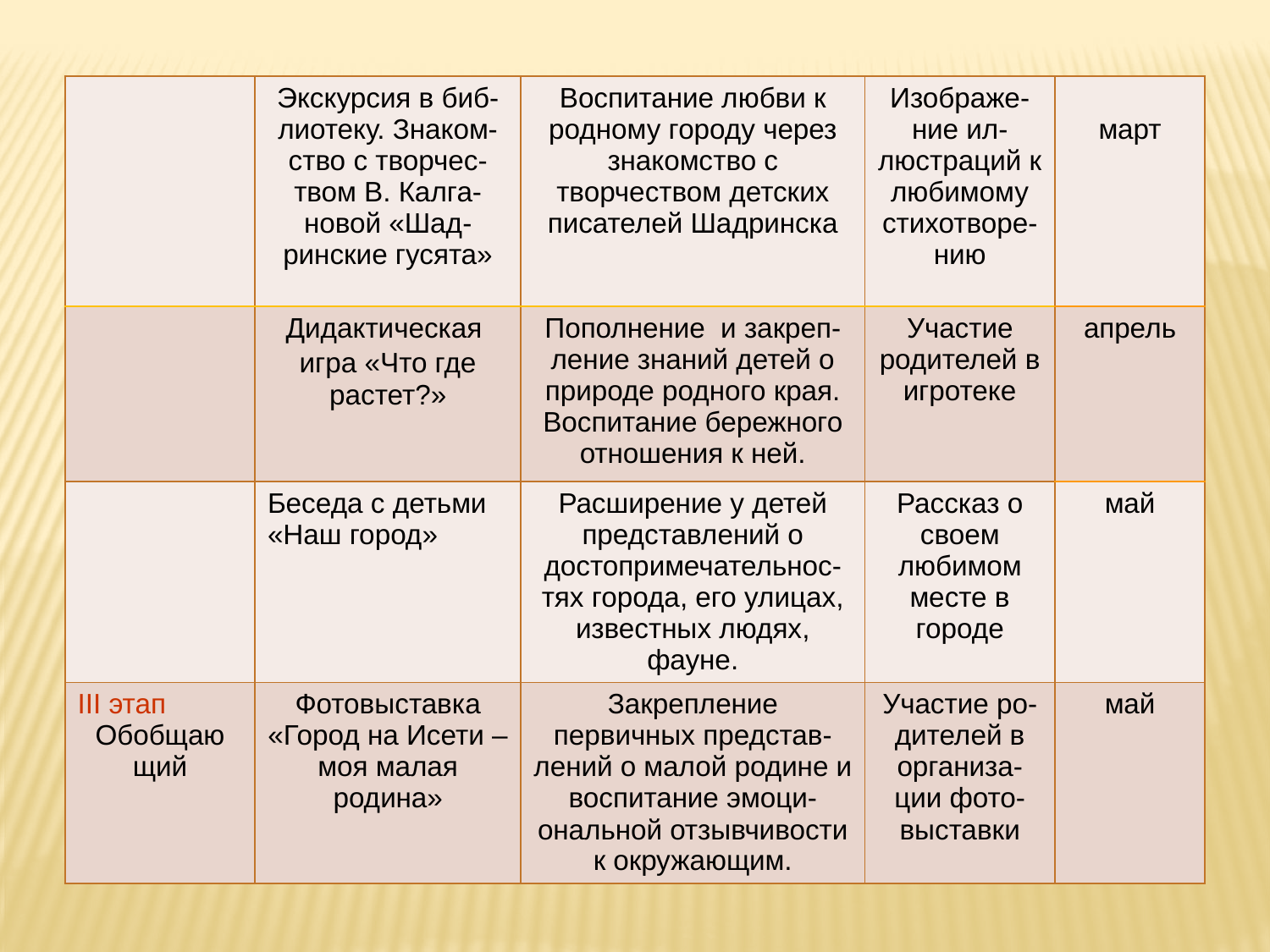

|  | Экскурсия в биб-лиотеку. Знаком-ство с творчес-твом В. Калга-новой «Шад-ринские гусята» | Воспитание любви к родному городу через знакомство с творчеством детских писателей Шадринска | Изображе-ние ил-люстраций к любимому стихотворе-нию | март |
| --- | --- | --- | --- | --- |
|  | Дидактическая игра «Что где растет?» | Пополнение и закреп-ление знаний детей о природе родного края. Воспитание бережного отношения к ней. | Участие родителей в игротеке | апрель |
|  | Беседа с детьми «Наш город» | Расширение у детей представлений о достопримечательнос-тях города, его улицах, известных людях, фауне. | Рассказ о своем любимом месте в городе | май |
| III этап Обобщаю щий | Фотовыставка «Город на Исети – моя малая родина» | Закрепление первичных представ-лений о малой родине и воспитание эмоци-ональной отзывчивости к окружающим. | Участие ро-дителей в организа-ции фото-выставки | май |